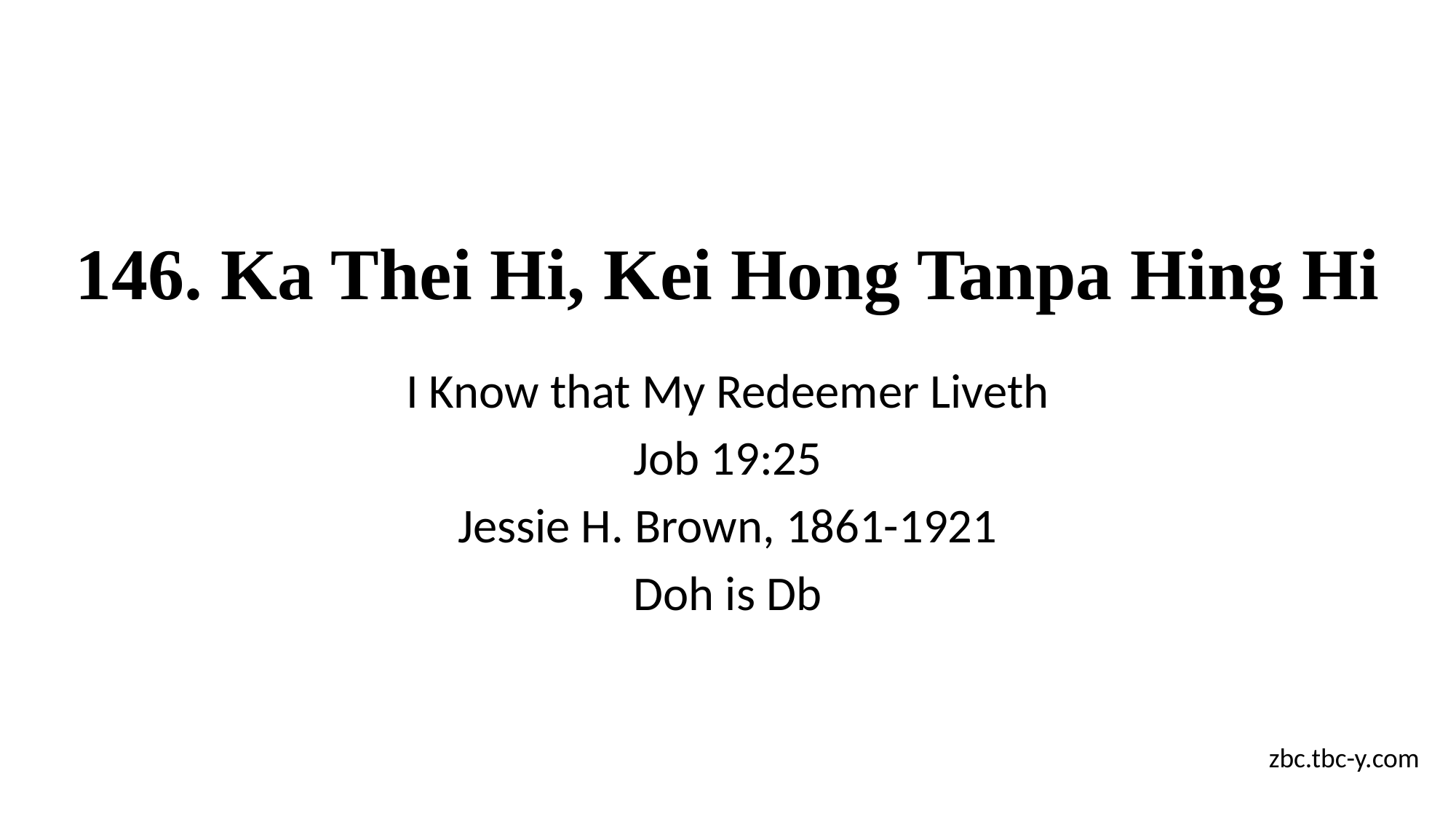

# 146. Ka Thei Hi, Kei Hong Tanpa Hing Hi
I Know that My Redeemer Liveth
Job 19:25
Jessie H. Brown, 1861-1921
Doh is Db

zbc.tbc-y.com